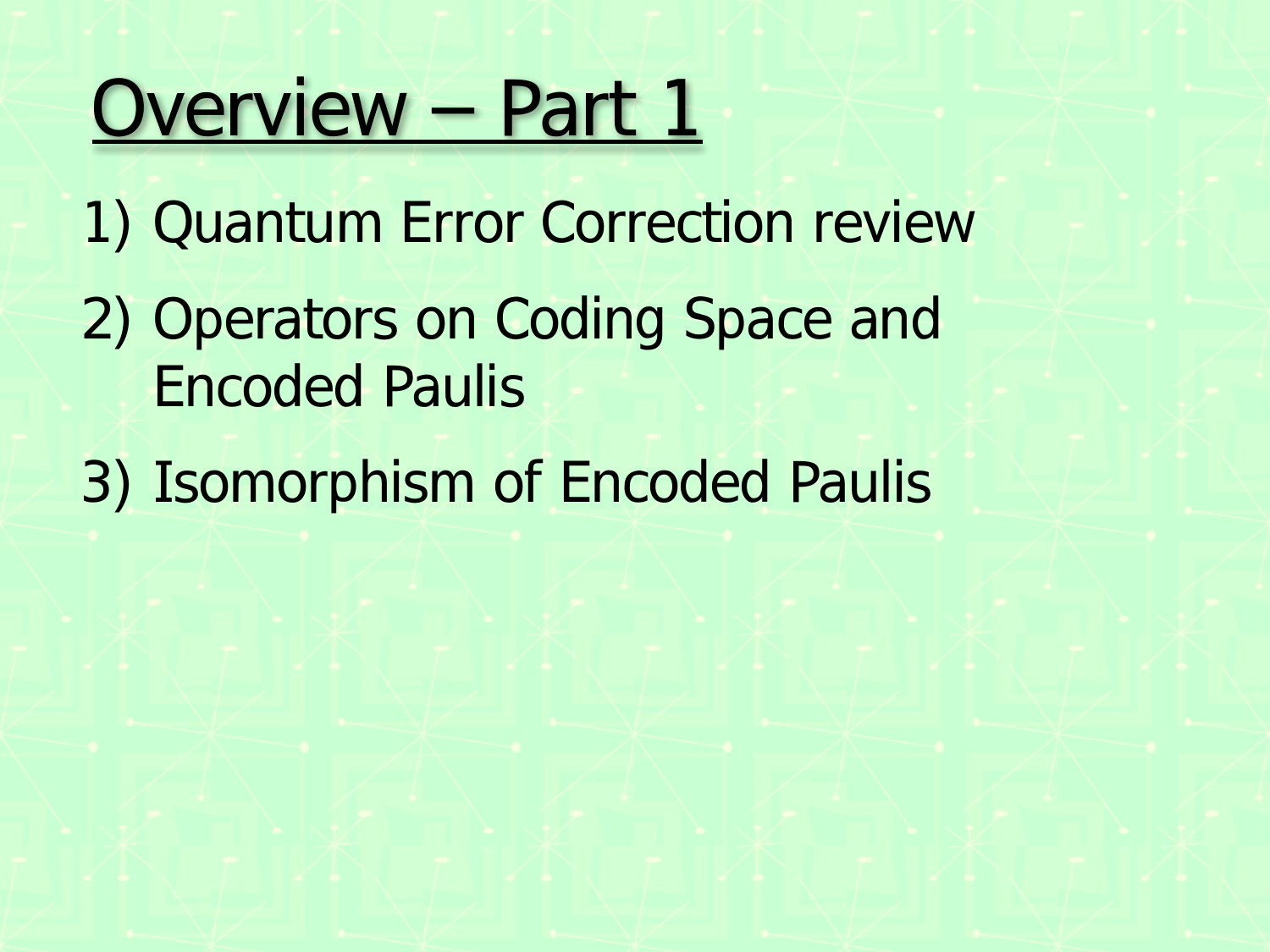

Overview – Part 1
Quantum Error Correction review
Operators on Coding Space and Encoded Paulis
Isomorphism of Encoded Paulis